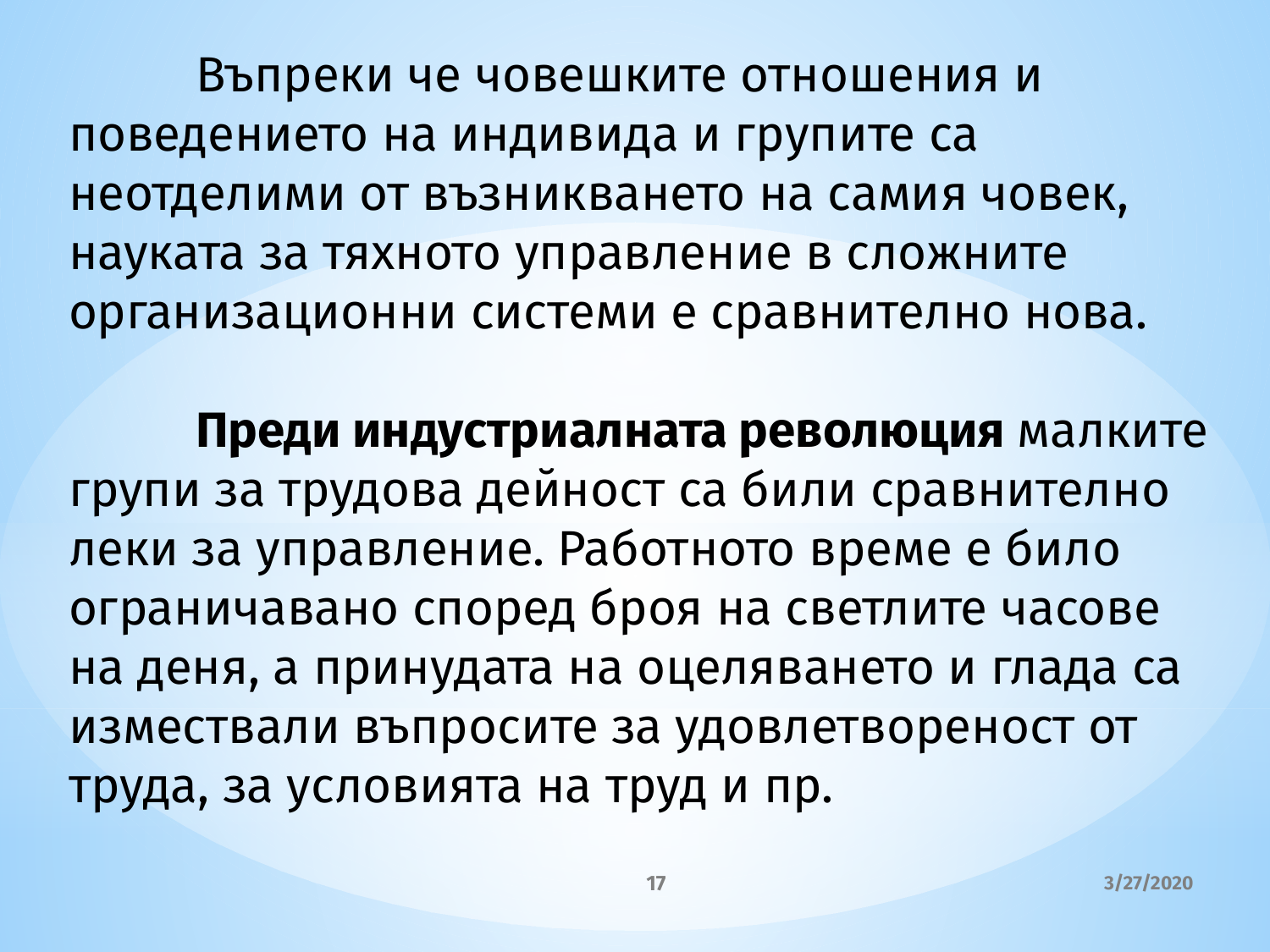

Въпреки че човешките отношения и поведението на индивида и групите са неотделими от възникването на самия човек, науката за тях­ното управление в сложните организационни системи е сравнително нова.

	Преди инду­стриалната революция малките групи за трудова дейност са били сравнително леки за управление. Работното време е било ограничавано според броя на светлите часове на деня, а при­нудата на оцеляването и глада са измествали въпросите за удовлетвореност от труда, за условията на труд и пр.

17
3/27/2020